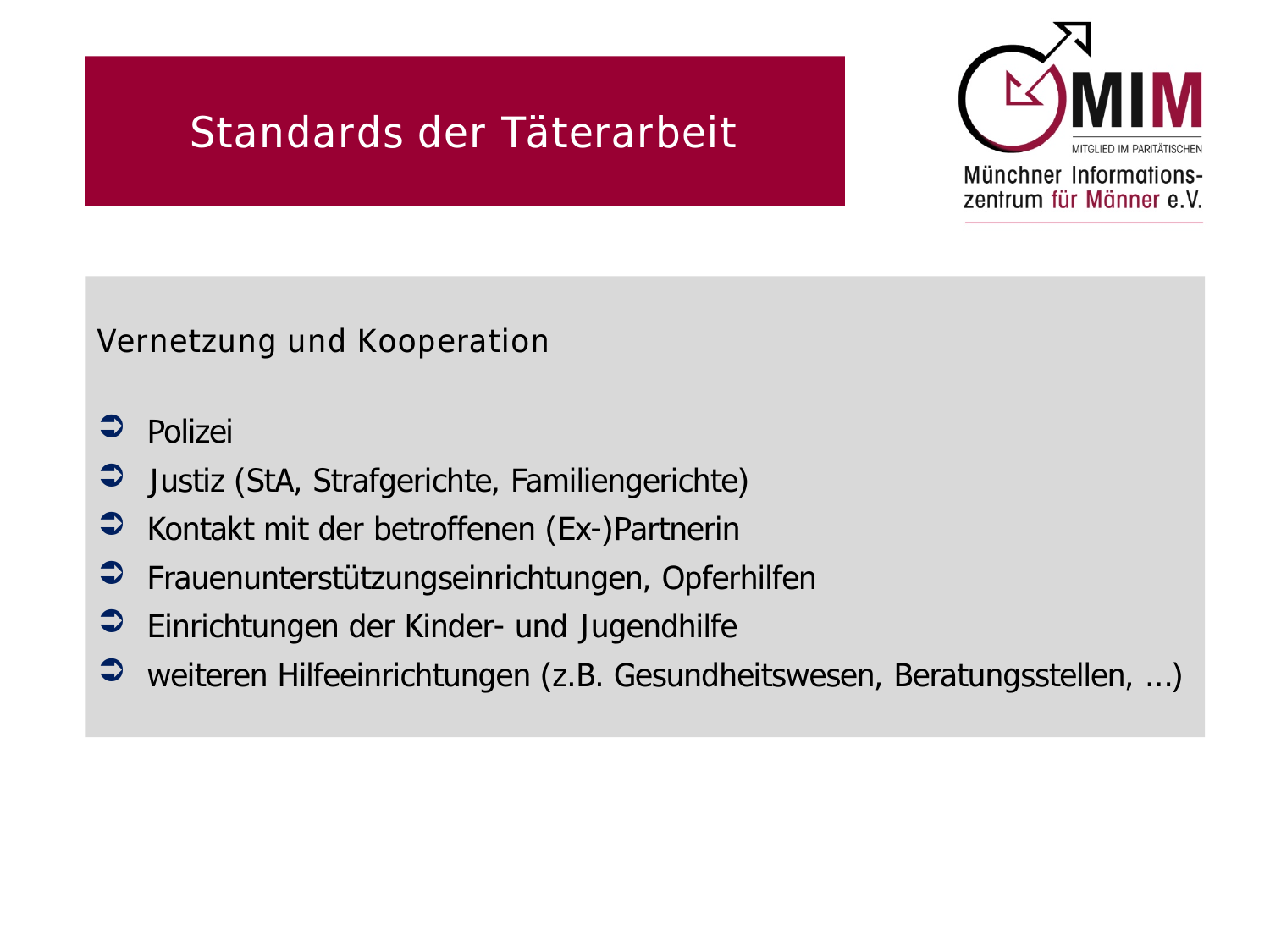

Standards der Täterarbeit

Vernetzung und Kooperation

Polizei
Justiz (StA, Strafgerichte, Familiengerichte)
Kontakt mit der betroffenen (Ex-)Partnerin
Frauenunterstützungseinrichtungen, Opferhilfen
Einrichtungen der Kinder- und Jugendhilfe
weiteren Hilfeeinrichtungen (z.B. Gesundheitswesen, Beratungsstellen, ...)